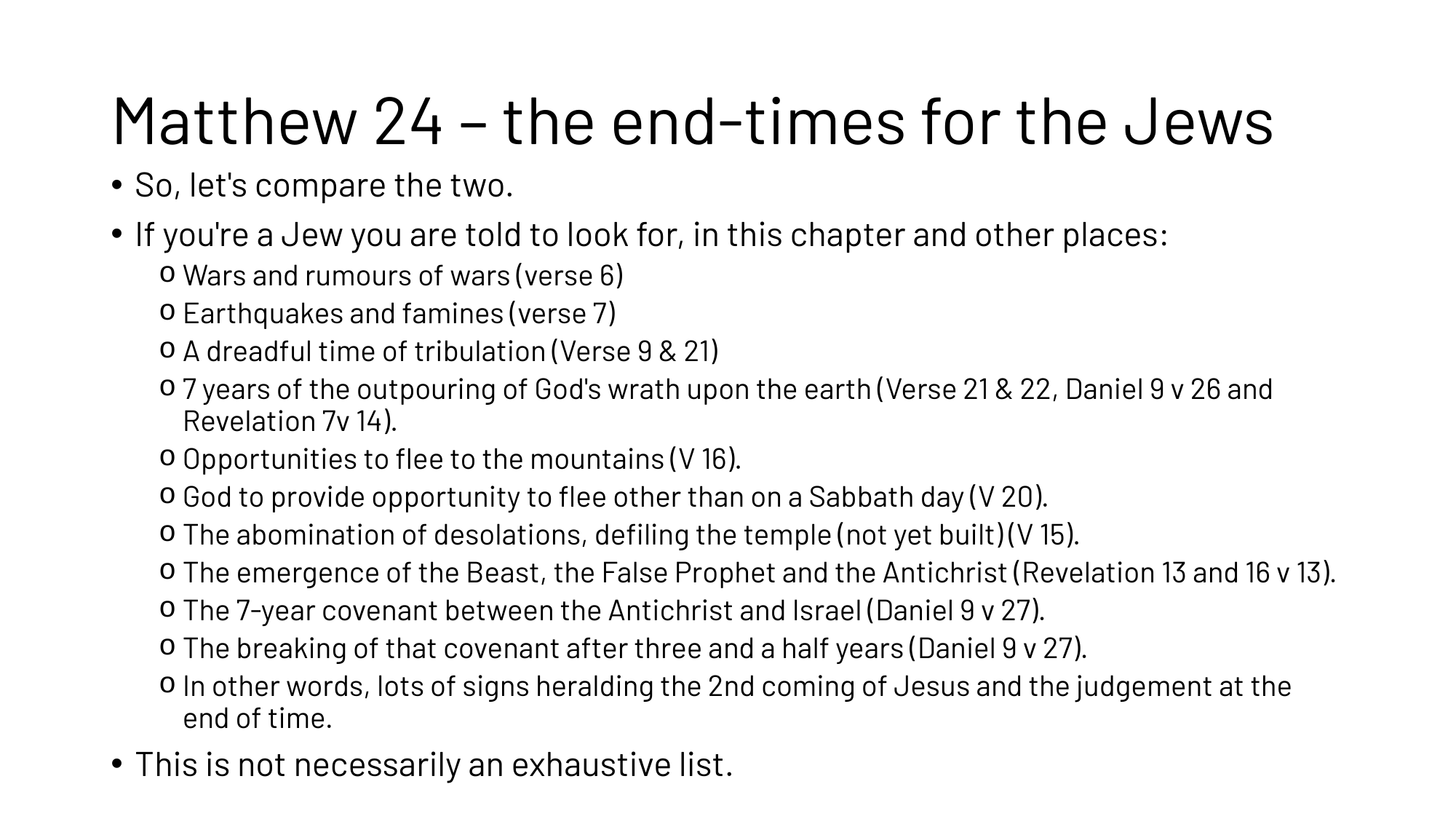

# Matthew 24 – the end-times for the Jews
So, let's compare the two.
If you're a Jew you are told to look for, in this chapter and other places:
Wars and rumours of wars (verse 6)
Earthquakes and famines (verse 7)
A dreadful time of tribulation (Verse 9 & 21)
7 years of the outpouring of God's wrath upon the earth (Verse 21 & 22, Daniel 9 v 26 and Revelation 7v 14).
Opportunities to flee to the mountains (V 16).
God to provide opportunity to flee other than on a Sabbath day (V 20).
The abomination of desolations, defiling the temple (not yet built) (V 15).
The emergence of the Beast, the False Prophet and the Antichrist (Revelation 13 and 16 v 13).
The 7-year covenant between the Antichrist and Israel (Daniel 9 v 27).
The breaking of that covenant after three and a half years (Daniel 9 v 27).
In other words, lots of signs heralding the 2nd coming of Jesus and the judgement at the end of time.
This is not necessarily an exhaustive list.